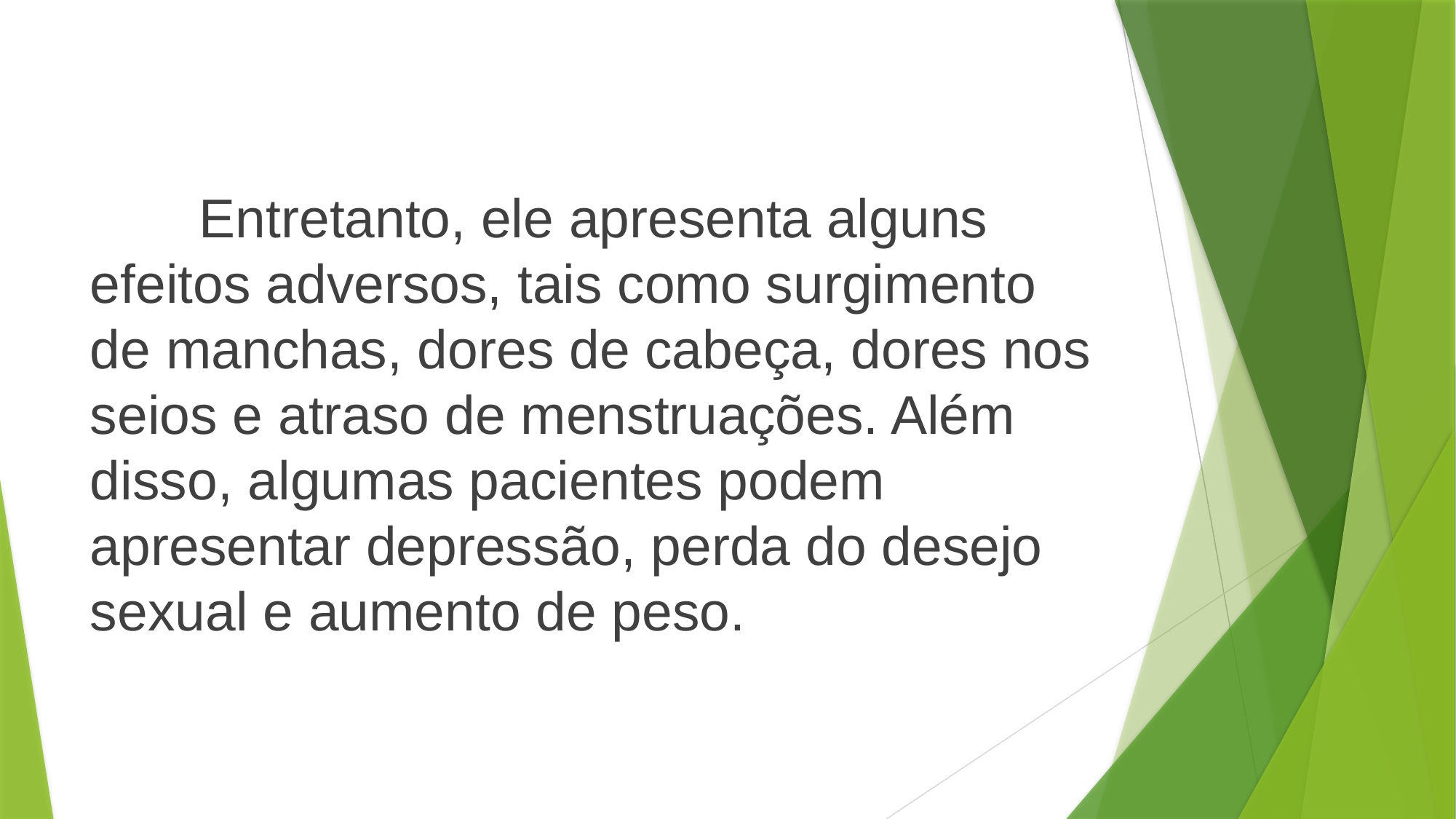

Entretanto, ele apresenta alguns efeitos adversos, tais como surgimento de manchas, dores de cabeça, dores nos seios e atraso de menstruações. Além disso, algumas pacientes podem apresentar depressão, perda do desejo sexual e aumento de peso.